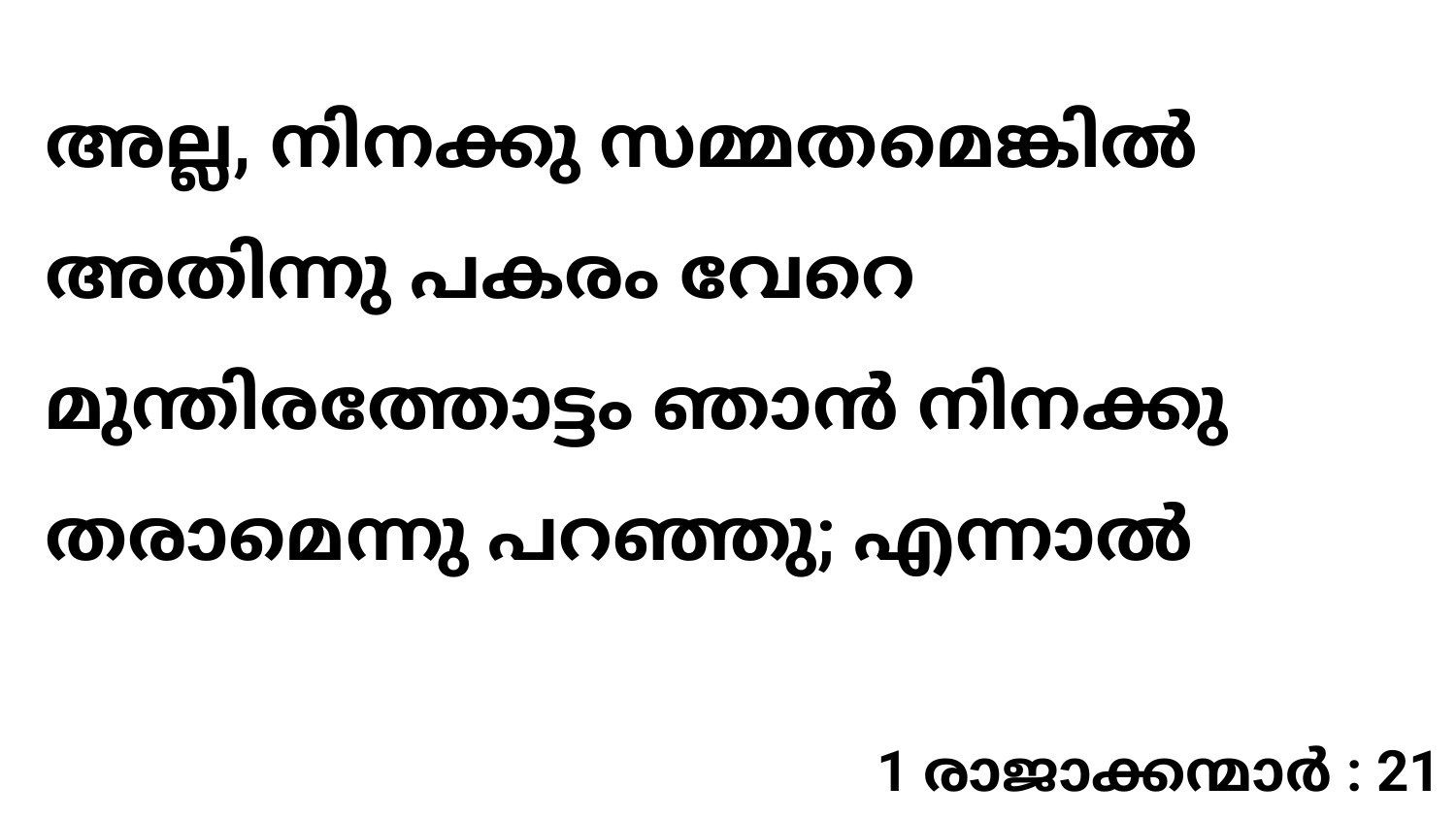

അല്ല, നിനക്കു സമ്മതമെങ്കിൽ അതിന്നു പകരം വേറെ മുന്തിരത്തോട്ടം ഞാൻ നിനക്കു തരാമെന്നു പറഞ്ഞു; എന്നാൽ
1 രാജാക്കന്മാർ : 21